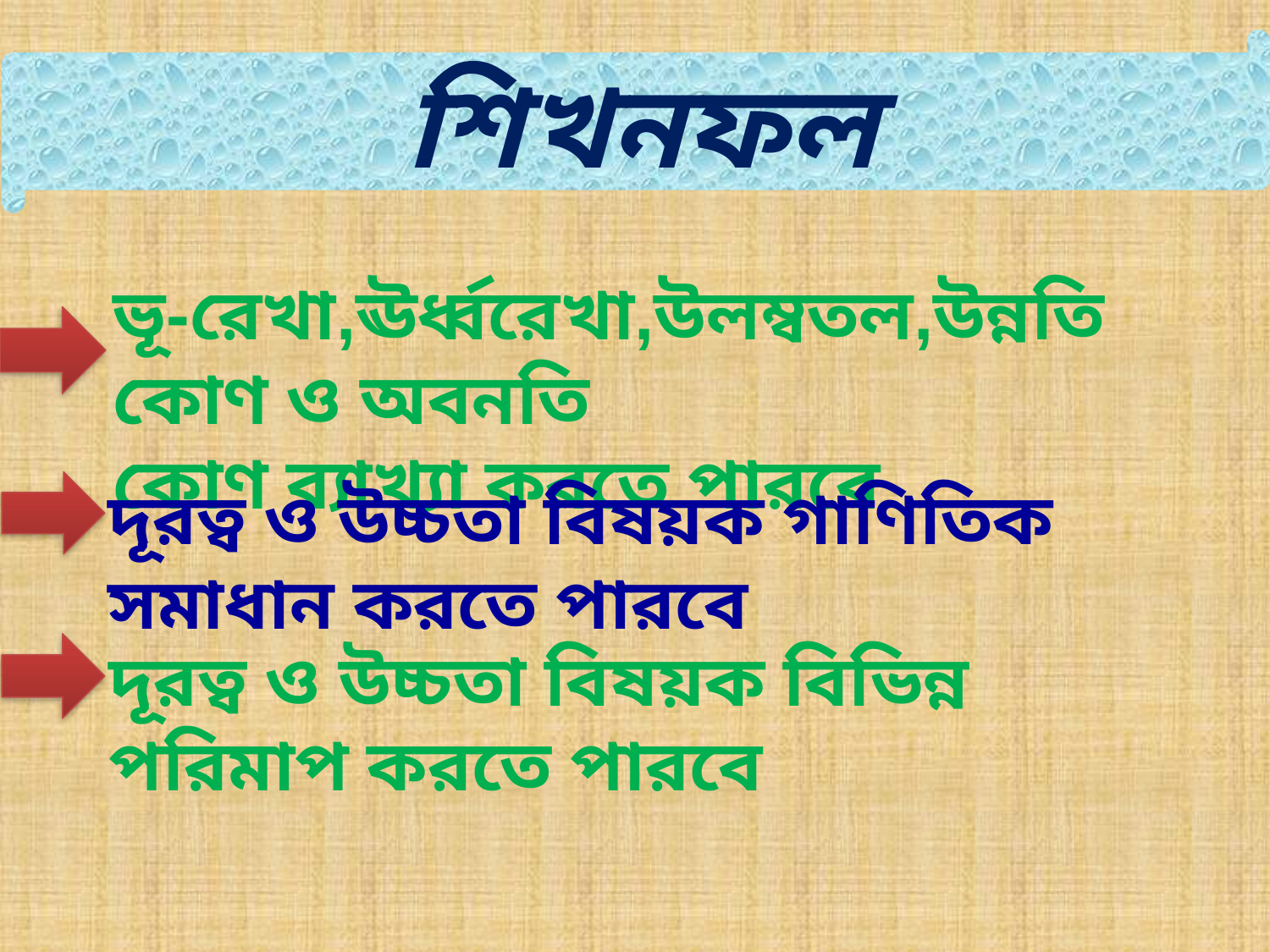

শিখনফল

ভূ-রেখা,ঊর্ধ্বরেখা,উলম্বতল,উন্নতি কোণ ও অবনতি
কোণ ব্যাখ্যা করতে পারবে
দূরত্ব ও উচ্চতা বিষয়ক গাণিতিক সমাধান করতে পারবে

দূরত্ব ও উচ্চতা বিষয়ক বিভিন্ন পরিমাপ করতে পারবে